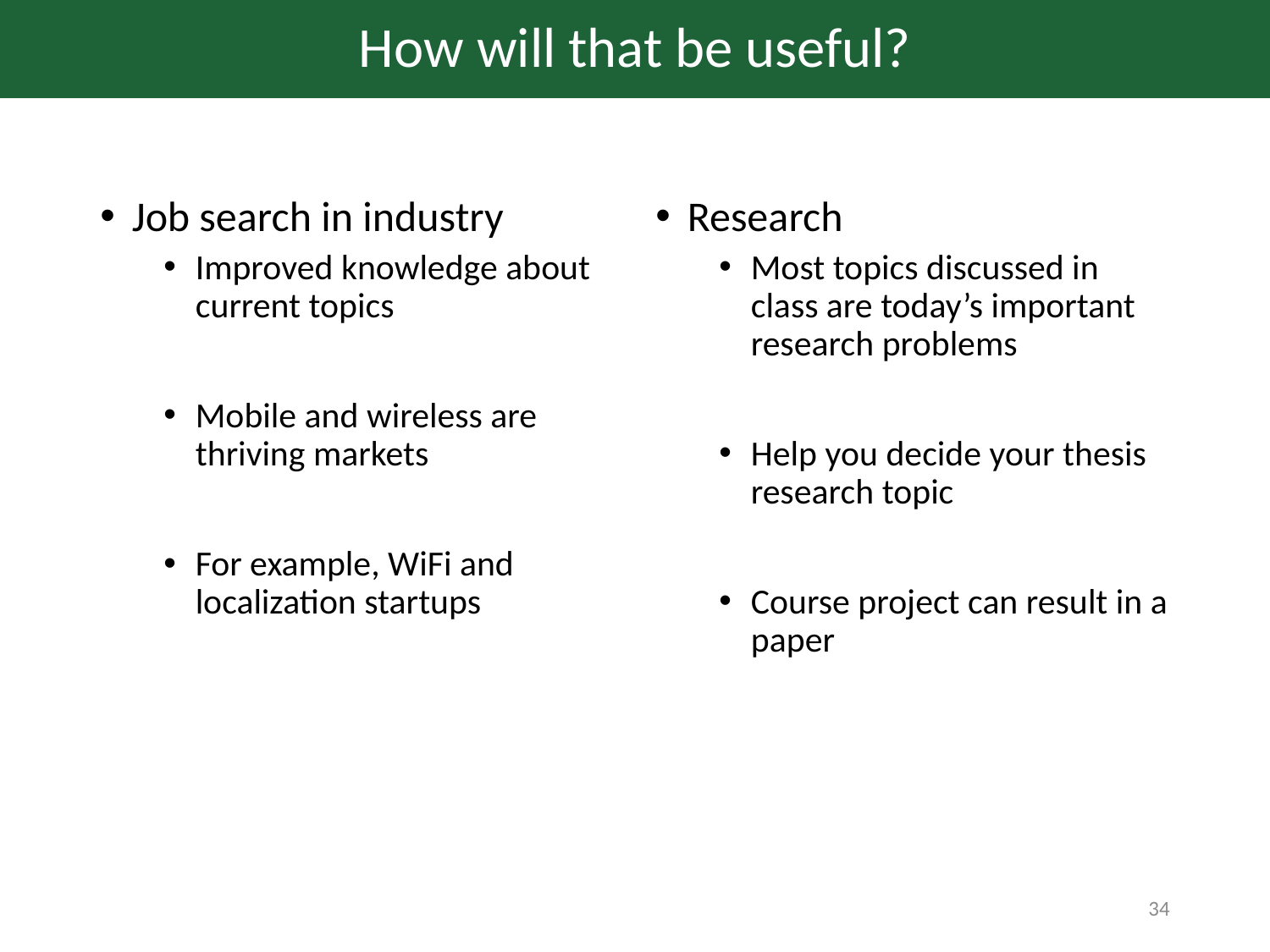

How will that be useful?
Job search in industry
Improved knowledge about current topics

Mobile and wireless are thriving markets

For example, WiFi and localization startups

Research
Most topics discussed in class are today’s important research problems

Help you decide your thesis research topic

Course project can result in a paper
34